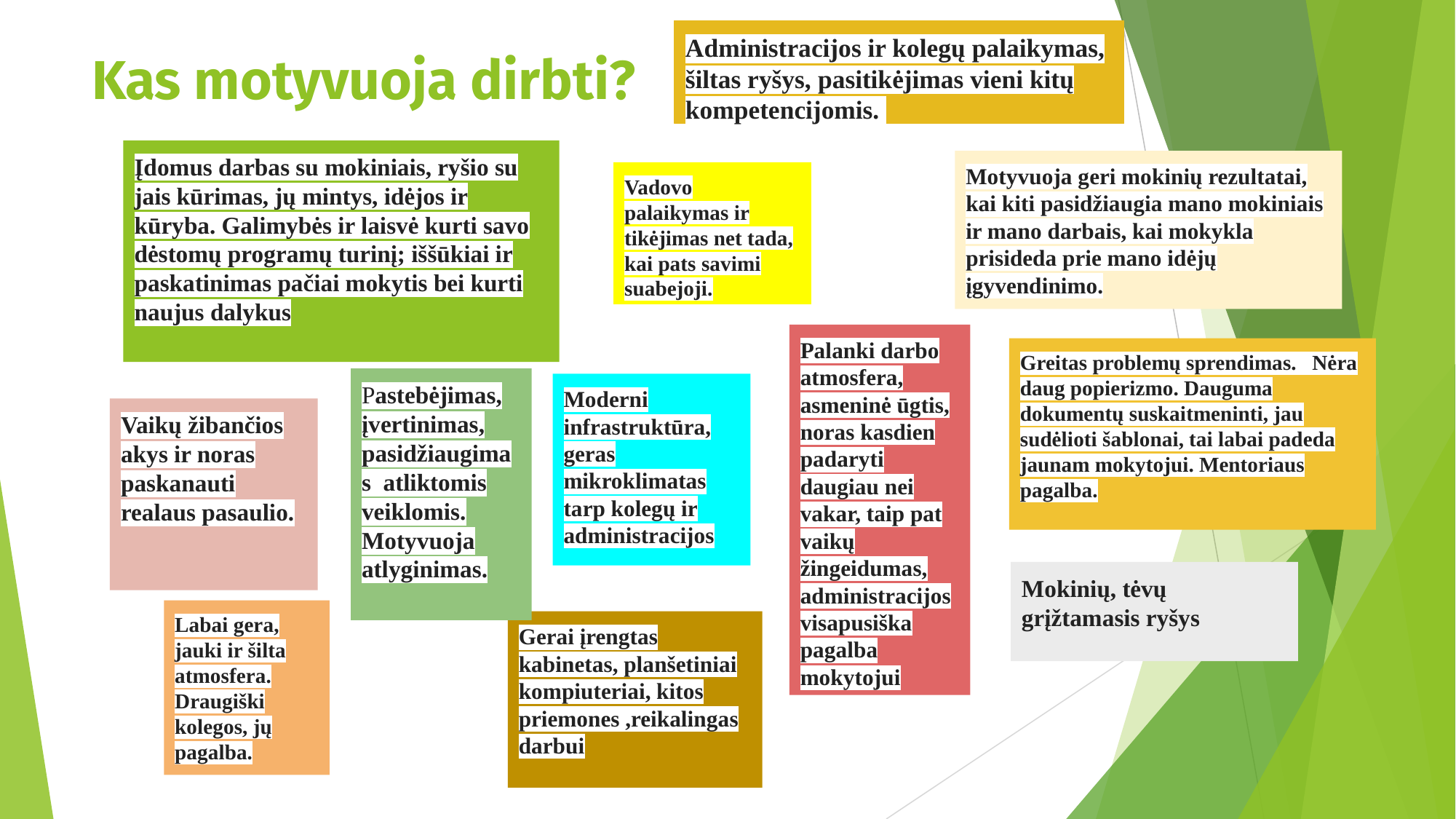

Administracijos ir kolegų palaikymas, šiltas ryšys, pasitikėjimas vieni kitų kompetencijomis.
# Kas motyvuoja dirbti?

Įdomus darbas su mokiniais, ryšio su jais kūrimas, jų mintys, idėjos ir kūryba. Galimybės ir laisvė kurti savo dėstomų programų turinį; iššūkiai ir paskatinimas pačiai mokytis bei kurti naujus dalykus
Motyvuoja geri mokinių rezultatai, kai kiti pasidžiaugia mano mokiniais ir mano darbais, kai mokykla prisideda prie mano idėjų įgyvendinimo.
Vadovo palaikymas ir tikėjimas net tada, kai pats savimi suabejoji.
Palanki darbo atmosfera, asmeninė ūgtis, noras kasdien padaryti daugiau nei vakar, taip pat vaikų žingeidumas, administracijos visapusiška pagalba mokytojui
Greitas problemų sprendimas.   Nėra daug popierizmo. Dauguma dokumentų suskaitmeninti, jau sudėlioti šablonai, tai labai padeda jaunam mokytojui. Mentoriaus pagalba.
Pastebėjimas, įvertinimas, pasidžiaugimas  atliktomis veiklomis. Motyvuoja atlyginimas.
Moderni infrastruktūra, geras mikroklimatas tarp kolegų ir administracijos
Vaikų žibančios akys ir noras paskanauti
realaus pasaulio.
Mokinių, tėvų grįžtamasis ryšys
Labai gera, jauki ir šilta atmosfera. Draugiški kolegos, jų pagalba.
Gerai įrengtas kabinetas, planšetiniai kompiuteriai, kitos priemones ,reikalingas darbui